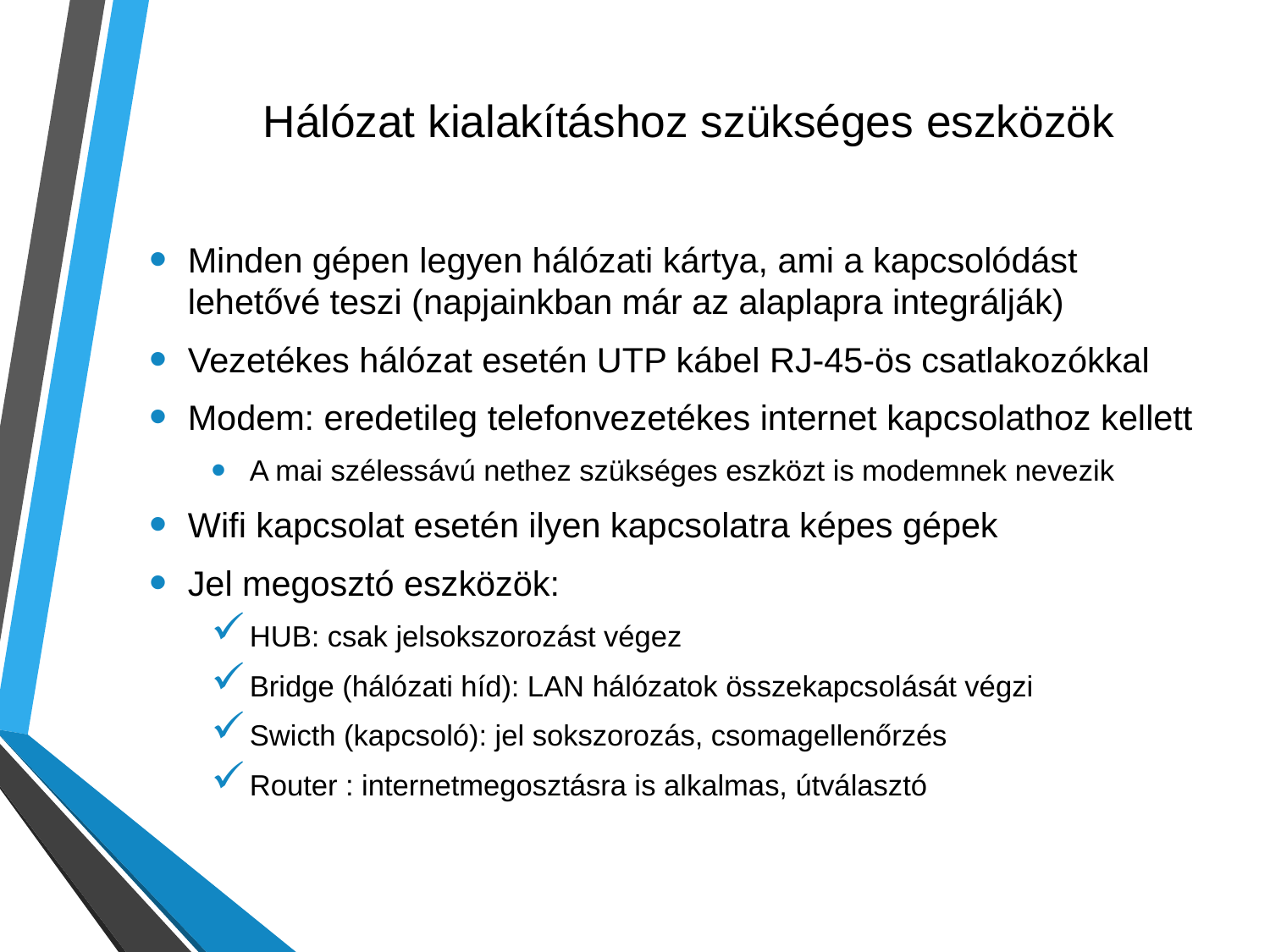

# Hálózat kialakításhoz szükséges eszközök
Minden gépen legyen hálózati kártya, ami a kapcsolódást lehetővé teszi (napjainkban már az alaplapra integrálják)
Vezetékes hálózat esetén UTP kábel RJ-45-ös csatlakozókkal
Modem: eredetileg telefonvezetékes internet kapcsolathoz kellett
A mai szélessávú nethez szükséges eszközt is modemnek nevezik
Wifi kapcsolat esetén ilyen kapcsolatra képes gépek
Jel megosztó eszközök:
HUB: csak jelsokszorozást végez
Bridge (hálózati híd): LAN hálózatok összekapcsolását végzi
Swicth (kapcsoló): jel sokszorozás, csomagellenőrzés
Router : internetmegosztásra is alkalmas, útválasztó